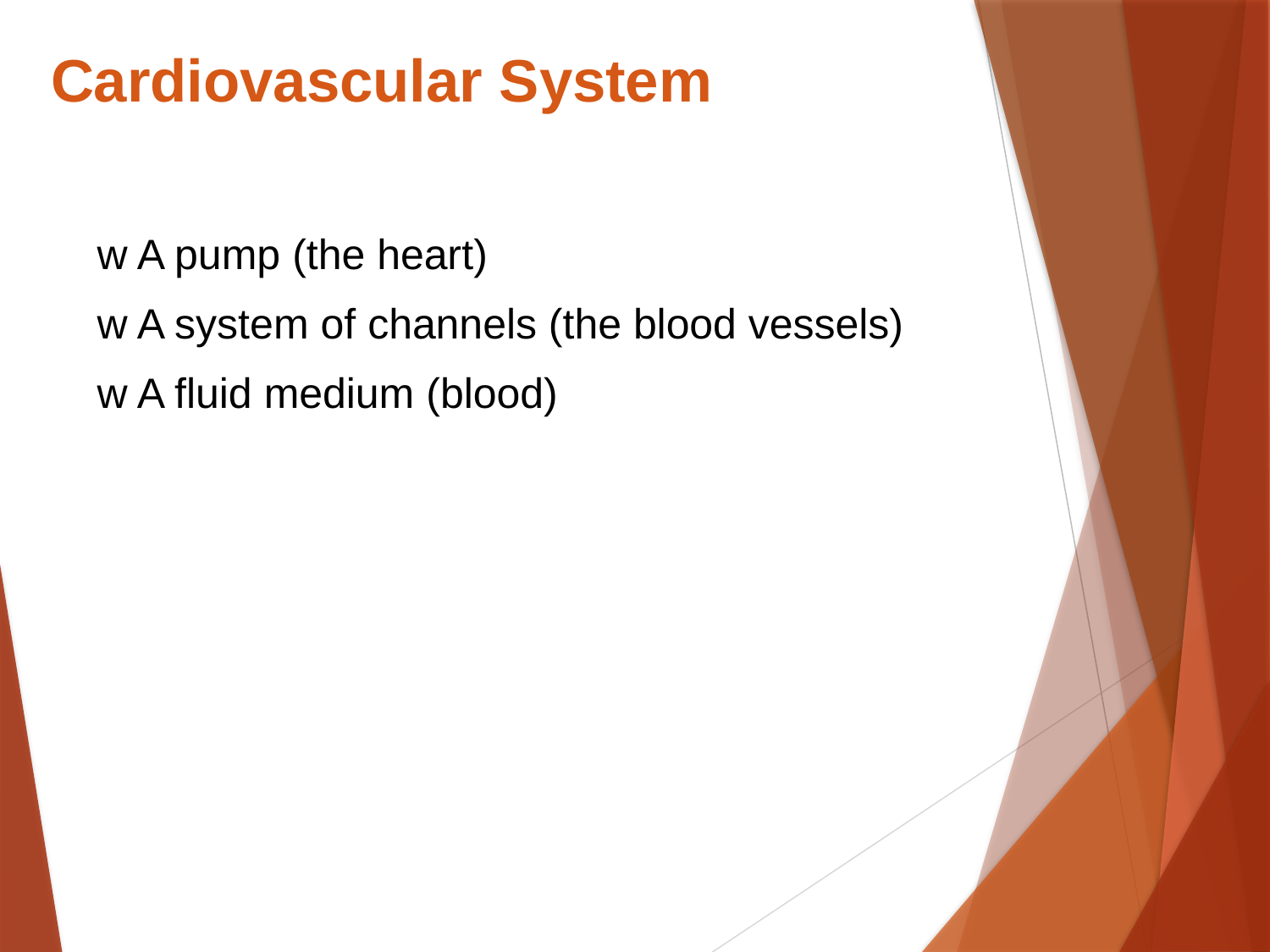

Cardiovascular System
w A pump (the heart)
w A system of channels (the blood vessels)
w A fluid medium (blood)